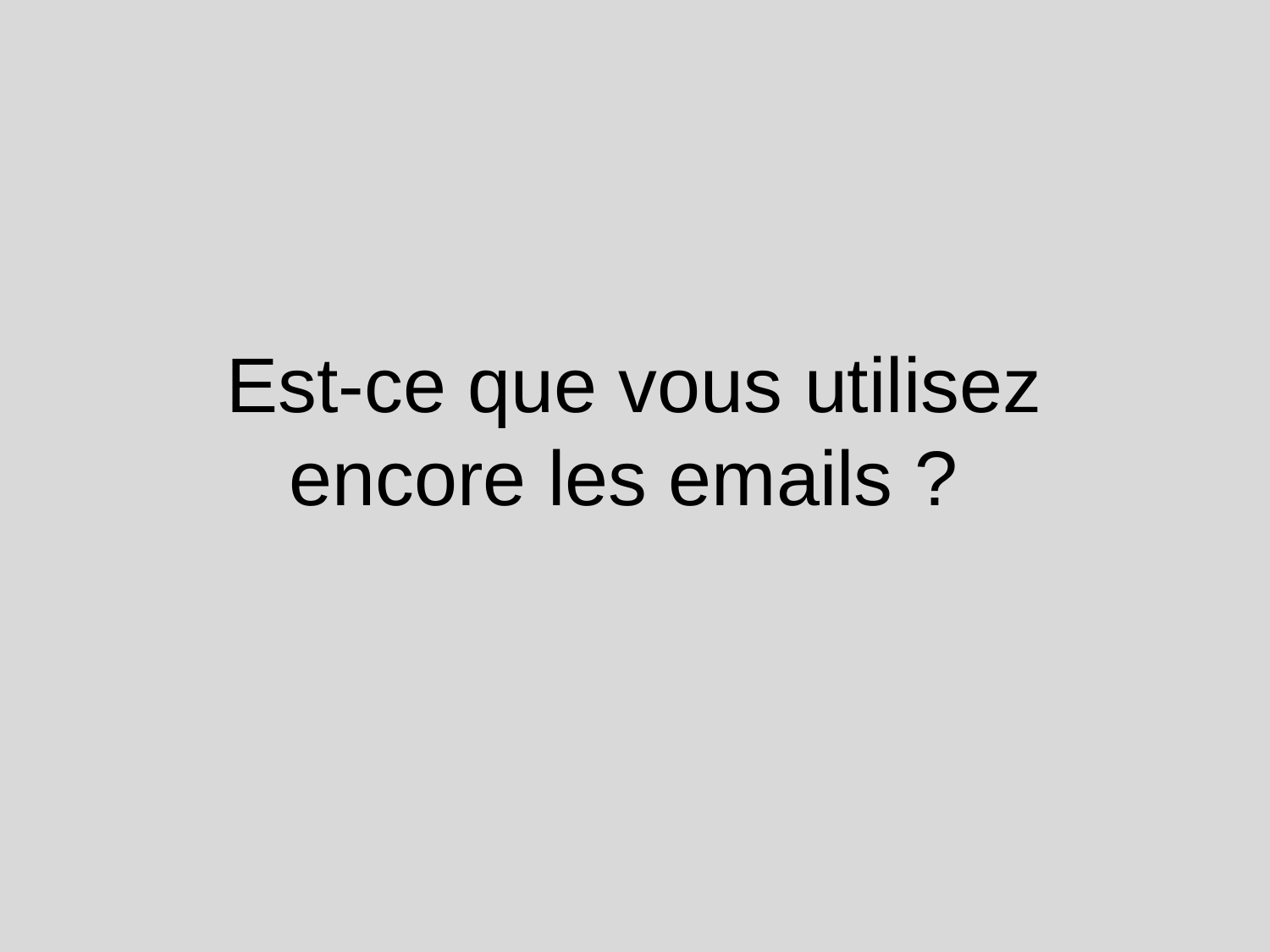

# Est-ce que vous utilisez encore les emails ?